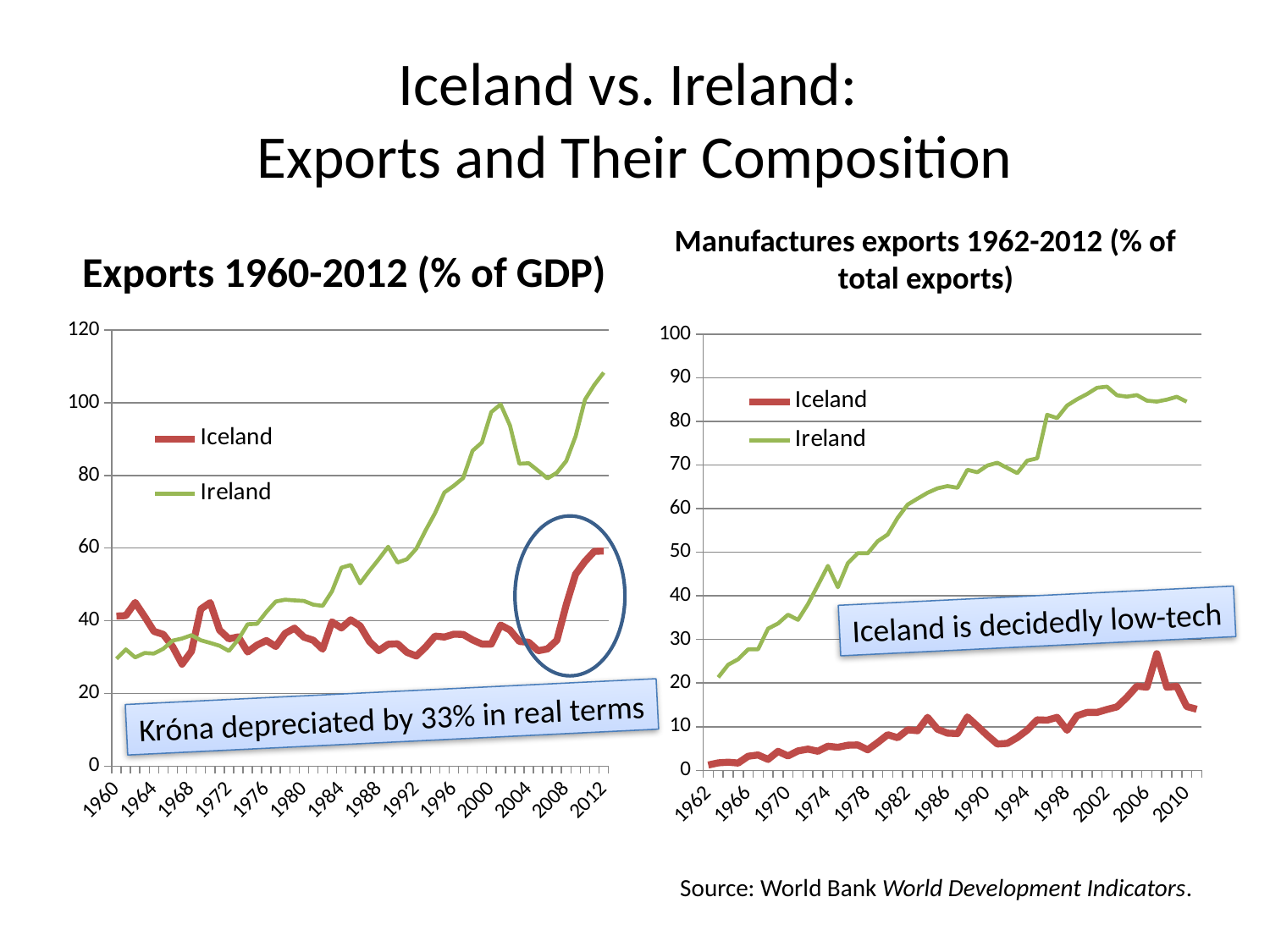

# Iceland vs. Ireland: Exports and Their Composition
Exports 1960-2012 (% of GDP)
Manufactures exports 1962-2012 (% of total exports)

### Chart

| Category | Iceland | Ireland |
|---|---|---|
| 1960 | 41.282447167121646 | 29.52672981205203 |
| 1961 | 41.40160237797881 | 32.10405081944619 |
| 1962 | 45.03457985539329 | 29.908390537865785 |
| 1963 | 41.161827070045945 | 31.115618265564027 |
| 1964 | 37.067420641214014 | 30.963958706467913 |
| 1965 | 36.235040288321436 | 32.28256848172097 |
| 1966 | 32.84932030917006 | 34.5363334338156 |
| 1967 | 28.054598130463987 | 35.10144955772702 |
| 1968 | 31.58620489857043 | 36.02141424487466 |
| 1969 | 43.20321283534771 | 34.61977183153947 |
| 1970 | 44.98238913864323 | 33.89816140208249 |
| 1971 | 37.434926875785045 | 33.11178792120521 |
| 1972 | 35.015185433794755 | 31.68978256288893 |
| 1973 | 35.566607404008494 | 34.848373846925725 |
| 1974 | 31.413028824777612 | 39.03617131464422 |
| 1975 | 33.28790295864982 | 39.15335463241 |
| 1976 | 34.53857428083158 | 42.41912656638333 |
| 1977 | 32.9231790999793 | 45.2942918023301 |
| 1978 | 36.52335022594219 | 45.78979801124582 |
| 1979 | 37.947101404834974 | 45.5956581441544 |
| 1980 | 35.493311265647144 | 45.44321559613839 |
| 1981 | 34.62079279023832 | 44.432138933420354 |
| 1982 | 32.181923273904914 | 44.085269544226385 |
| 1983 | 39.69128457011422 | 48.09842834936647 |
| 1984 | 38.01173368013117 | 54.609277629581406 |
| 1985 | 40.25069814848286 | 55.354647185896184 |
| 1986 | 38.58923257025349 | 50.29557687066156 |
| 1987 | 34.28164540164974 | 53.71767299488308 |
| 1988 | 31.761350919883817 | 56.94708828100931 |
| 1989 | 33.531245353487144 | 60.3641972185393 |
| 1990 | 33.646434423998095 | 56.0393059454737 |
| 1991 | 31.302445145399826 | 56.936258701727354 |
| 1992 | 30.300480858772517 | 59.828693098600674 |
| 1993 | 32.774274666689394 | 64.91110005597247 |
| 1994 | 35.768039087046155 | 69.61608769461608 |
| 1995 | 35.527007175627745 | 75.31152128886413 |
| 1996 | 36.28405041406175 | 77.14874610188345 |
| 1997 | 36.234336695987665 | 79.28630889998776 |
| 1998 | 34.71822608287921 | 86.77993101799436 |
| 1999 | 33.58370261711165 | 89.05329110380332 |
| 2000 | 33.57633025080553 | 97.41851673311368 |
| 2001 | 38.79968944375236 | 99.54890142085192 |
| 2002 | 37.431163819208784 | 93.69852982389425 |
| 2003 | 34.29065045082782 | 83.20234547925415 |
| 2004 | 34.070486573523894 | 83.35775200854927 |
| 2005 | 31.734126622229425 | 81.28588827189624 |
| 2006 | 32.24207679515464 | 79.16908111723929 |
| 2007 | 34.645659724692194 | 80.74476643615675 |
| 2008 | 44.39983918001904 | 83.95551675089378 |
| 2009 | 52.833908097843725 | 90.75735618922631 |
| 2010 | 56.35635762690793 | 100.84565281928 |
| 2011 | 59.11055519625201 | 104.90489327842145 |
| 2012 | 59.184211631879236 | 108.27578447509075 |

### Chart

| Category | Iceland | Ireland |
|---|---|---|
| 1962 | 1.2103462757471934 | None |
| 1963 | 1.7103416377324232 | 21.32009506480589 |
| 1964 | 1.857267899571642 | 24.215770371320627 |
| 1965 | 1.663195114276128 | 25.46147734521475 |
| 1966 | 3.2309773297944697 | 27.73567835390723 |
| 1967 | 3.5192782661061064 | 27.76590235580353 |
| 1968 | 2.505312530025051 | 32.471905566497995 |
| 1969 | 4.3520841304848075 | 33.667714235607534 |
| 1970 | 3.299148511965514 | 35.68827735207541 |
| 1971 | 4.4455322349473985 | 34.48992897499422 |
| 1972 | 4.869148499296074 | 38.09886427292601 |
| 1973 | 4.3653052966044745 | 42.433202964460186 |
| 1974 | 5.5229432982708575 | 46.881822912270344 |
| 1975 | 5.27937147807627 | 41.973902744263 |
| 1976 | 5.761554371841934 | 47.493769529103886 |
| 1977 | 5.819254472202927 | 49.80553798987053 |
| 1978 | 4.703959032379211 | 49.76791264256816 |
| 1979 | 6.378698579344437 | 52.55065405159032 |
| 1980 | 8.165893516638315 | 54.0699721497373 |
| 1981 | 7.478287555493401 | 57.888227578829024 |
| 1982 | 9.298455643108854 | 60.932380817345425 |
| 1983 | 9.081477458306855 | 62.308603657835974 |
| 1984 | 12.135315028672315 | 63.64641286711904 |
| 1985 | 9.4286962697915 | 64.65855204506636 |
| 1986 | 8.532705893538987 | 65.17570101171673 |
| 1987 | 8.426092672139157 | 64.78673283958497 |
| 1988 | 12.235870215521137 | 68.91262530803176 |
| 1989 | 10.143678964816003 | 68.34564865168447 |
| 1990 | 8.005983313746755 | 69.88590267221281 |
| 1991 | 6.034512425923203 | 70.52060093406155 |
| 1992 | 6.186690544119896 | 69.33775841311976 |
| 1993 | 7.5081988225619485 | 68.14177567740265 |
| 1994 | 9.220378396942989 | 71.01171105220746 |
| 1995 | 11.577101331540367 | 71.54574635694769 |
| 1996 | 11.497454692169526 | 81.51943678800323 |
| 1997 | 12.139396324030548 | 80.76370982582411 |
| 1998 | 9.17788749008381 | 83.63981305394887 |
| 1999 | 12.52163052066107 | 85.07647994064041 |
| 2000 | 13.26869445949235 | 86.27668314746032 |
| 2001 | 13.277911747773675 | 87.70833660159552 |
| 2002 | 13.954144101612764 | 87.97109104231974 |
| 2003 | 14.549063989734472 | 85.99432525227373 |
| 2004 | 16.72875635581529 | 85.68452077620478 |
| 2005 | 19.29910254089909 | 86.04209154003968 |
| 2006 | 19.054854081889587 | 84.76245120801053 |
| 2007 | 26.74918390834099 | 84.54898973818739 |
| 2008 | 19.05041732729532 | 85.00081890969507 |
| 2009 | 19.259618821931234 | 85.64418333359275 |
| 2010 | 14.625705640985704 | 84.52339444902877 |
| 2011 | 14.003886082390906 | None |
Iceland is decidedly low-tech
Króna depreciated by 33% in real terms
Source: World Bank World Development Indicators.